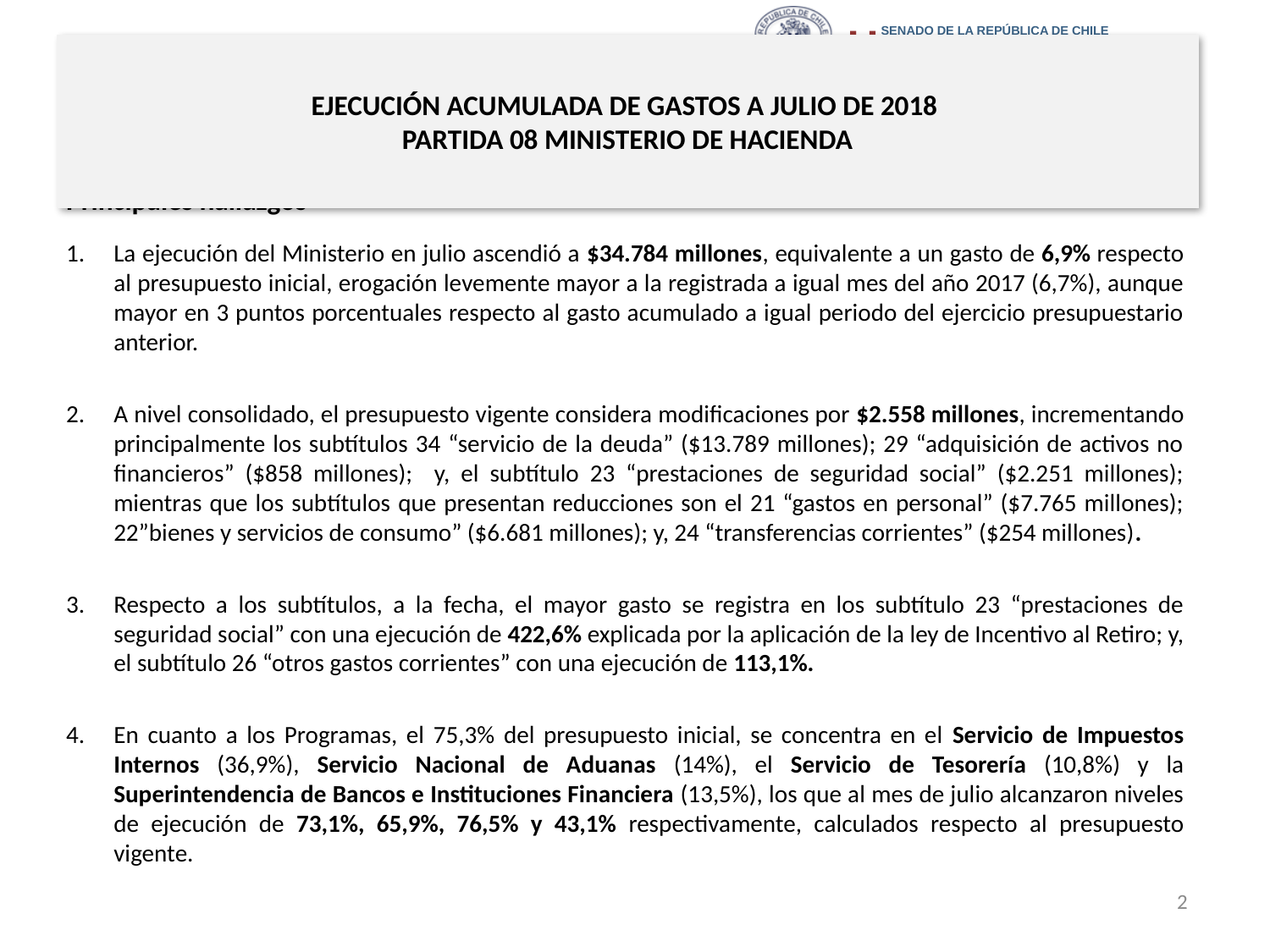

# EJECUCIÓN ACUMULADA DE GASTOS A JULIO DE 2018 PARTIDA 08 MINISTERIO DE HACIENDA
Principales hallazgos
La ejecución del Ministerio en julio ascendió a $34.784 millones, equivalente a un gasto de 6,9% respecto al presupuesto inicial, erogación levemente mayor a la registrada a igual mes del año 2017 (6,7%), aunque mayor en 3 puntos porcentuales respecto al gasto acumulado a igual periodo del ejercicio presupuestario anterior.
A nivel consolidado, el presupuesto vigente considera modificaciones por $2.558 millones, incrementando principalmente los subtítulos 34 “servicio de la deuda” ($13.789 millones); 29 “adquisición de activos no financieros” ($858 millones);  y, el subtítulo 23 “prestaciones de seguridad social” ($2.251 millones); mientras que los subtítulos que presentan reducciones son el 21 “gastos en personal” ($7.765 millones); 22”bienes y servicios de consumo” ($6.681 millones); y, 24 “transferencias corrientes” ($254 millones).
Respecto a los subtítulos, a la fecha, el mayor gasto se registra en los subtítulo 23 “prestaciones de seguridad social” con una ejecución de 422,6% explicada por la aplicación de la ley de Incentivo al Retiro; y, el subtítulo 26 “otros gastos corrientes” con una ejecución de 113,1%.
En cuanto a los Programas, el 75,3% del presupuesto inicial, se concentra en el Servicio de Impuestos Internos (36,9%), Servicio Nacional de Aduanas (14%), el Servicio de Tesorería (10,8%) y la Superintendencia de Bancos e Instituciones Financiera (13,5%), los que al mes de julio alcanzaron niveles de ejecución de 73,1%, 65,9%, 76,5% y 43,1% respectivamente, calculados respecto al presupuesto vigente.
2